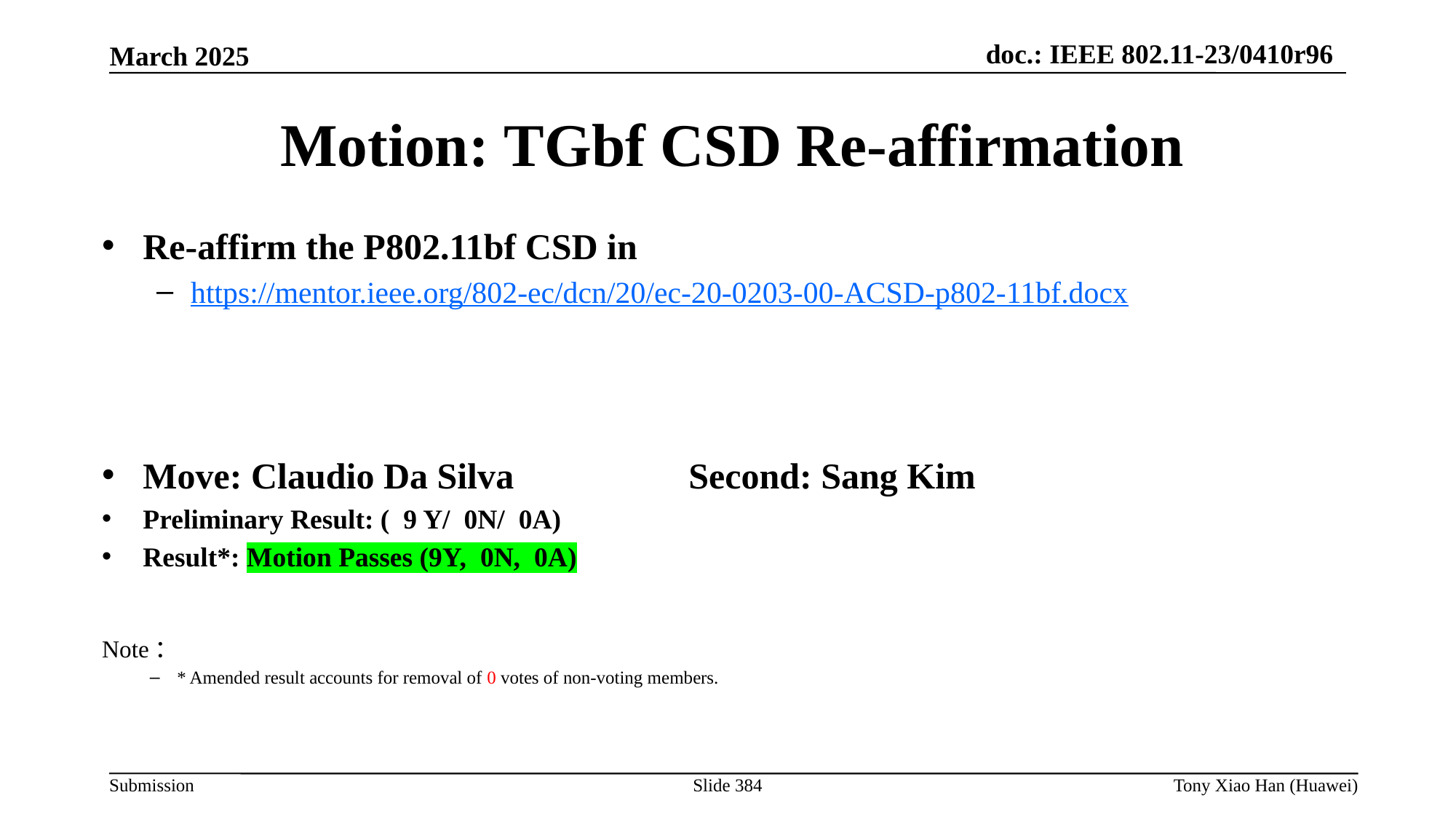

Motion: TGbf CSD Re-affirmation

Re-affirm the P802.11bf CSD in
https://mentor.ieee.org/802-ec/dcn/20/ec-20-0203-00-ACSD-p802-11bf.docx

Move: Claudio Da Silva 		Second: Sang Kim
Preliminary Result: (  9 Y/  0N/  0A)
Result*: Motion Passes (9Y,  0N,  0A)

Note：
* Amended result accounts for removal of 0 votes of non-voting members.